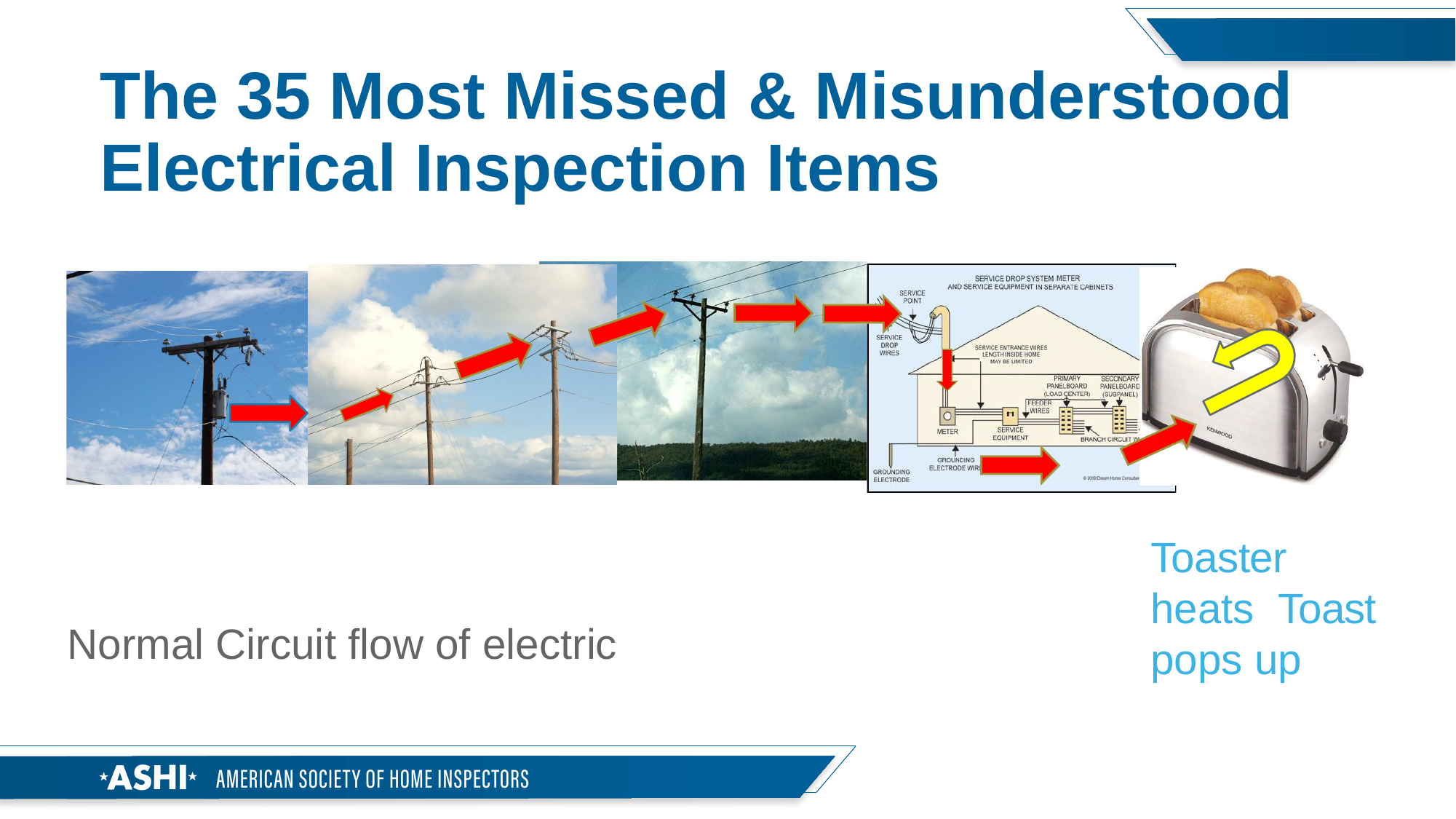

# The 35 Most Missed & Misunderstood Electrical Inspection Items

Toaster heats  Toast pops up
Normal Circuit flow of electric